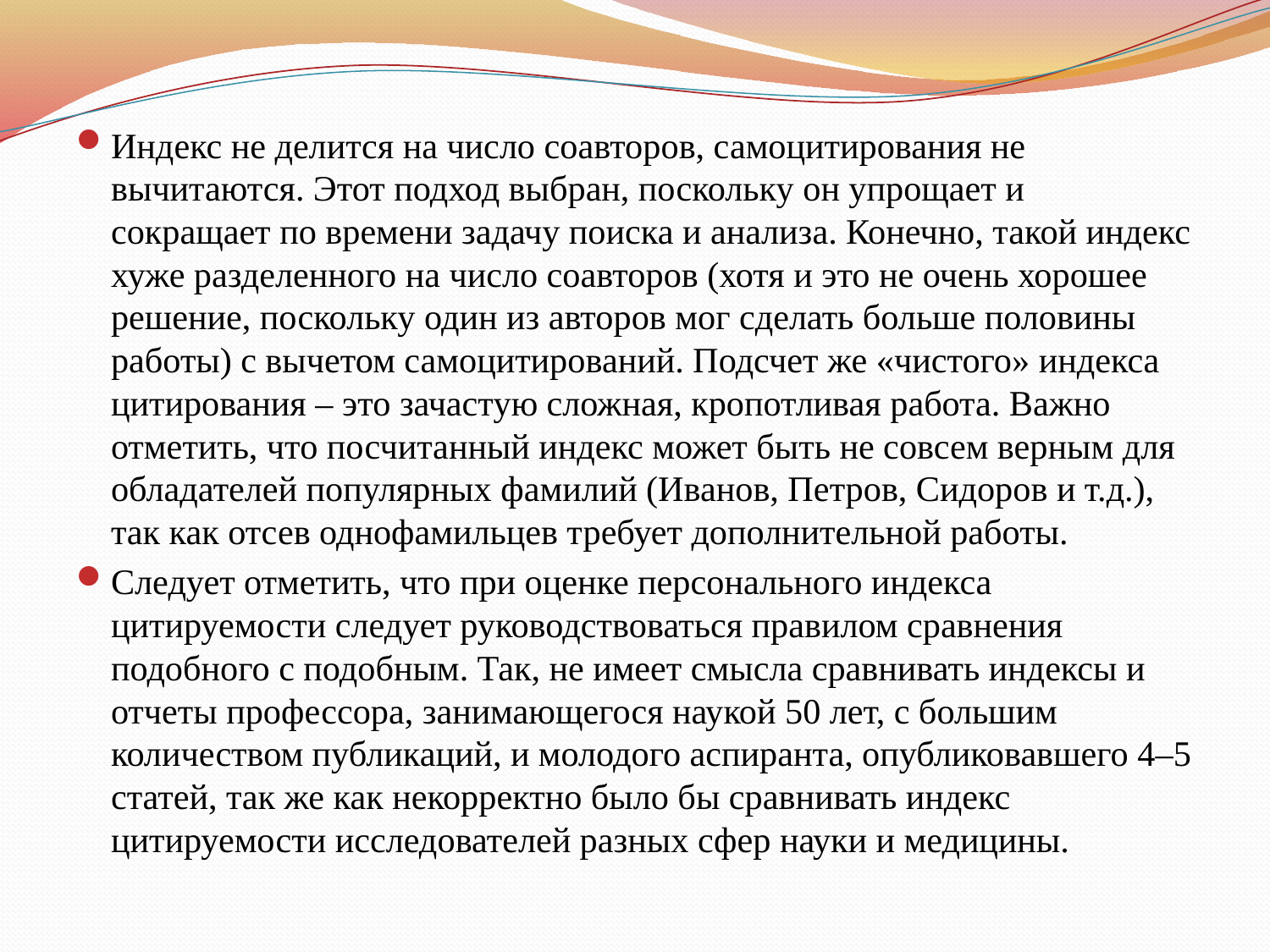

Индекс не делится на число соавторов, самоцитирования не вычитаются. Этот подход выбран, поскольку он упрощает и сокращает по времени задачу поиска и анализа. Конечно, такой индекс хуже разделенного на число соавторов (хотя и это не очень хорошее решение, поскольку один из авторов мог сделать больше половины работы) с вычетом самоцитирований. Подсчет же «чистого» индекса цитирования – это зачастую сложная, кропотливая работа. Важно отметить, что посчитанный индекс может быть не совсем верным для обладателей популярных фамилий (Иванов, Петров, Сидоров и т.д.), так как отсев однофамильцев требует дополнительной работы.
Следует отметить, что при оценке персонального индекса цитируемости следует руководствоваться правилом сравнения подобного с подобным. Так, не имеет смысла сравнивать индексы и отчеты профессора, занимающегося наукой 50 лет, с большим количеством публикаций, и молодого аспиранта, опубликовавшего 4–5 статей, так же как некорректно было бы сравнивать индекс цитируемости исследователей разных сфер науки и медицины.